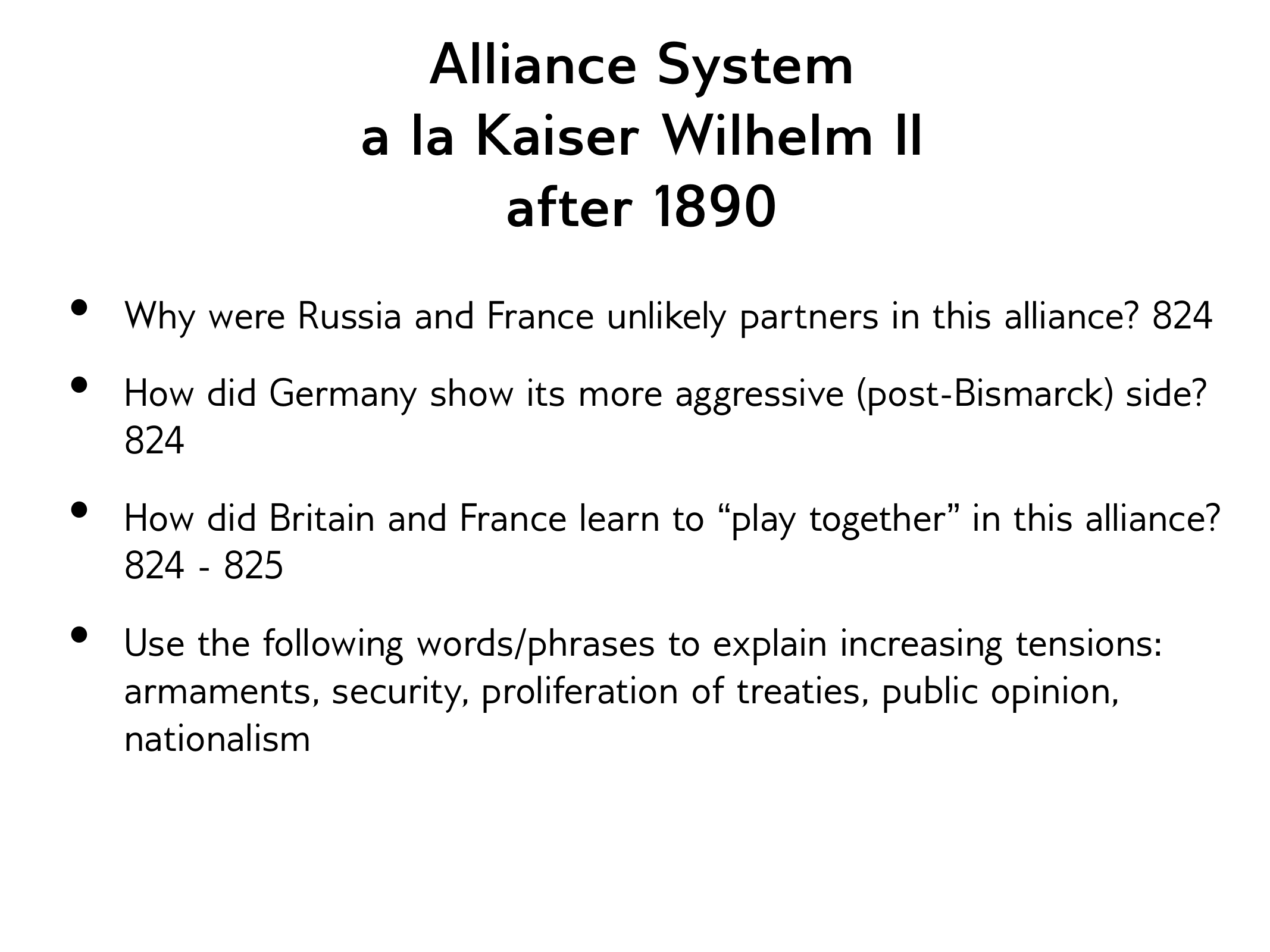

# Alliance System a la Kaiser Wilhelm II after 1890
Why were Russia and France unlikely partners in this alliance? 824
How did Germany show its more aggressive (post-Bismarck) side? 824
How did Britain and France learn to “play together” in this alliance? 824 - 825
Use the following words/phrases to explain increasing tensions: armaments, security, proliferation of treaties, public opinion, nationalism